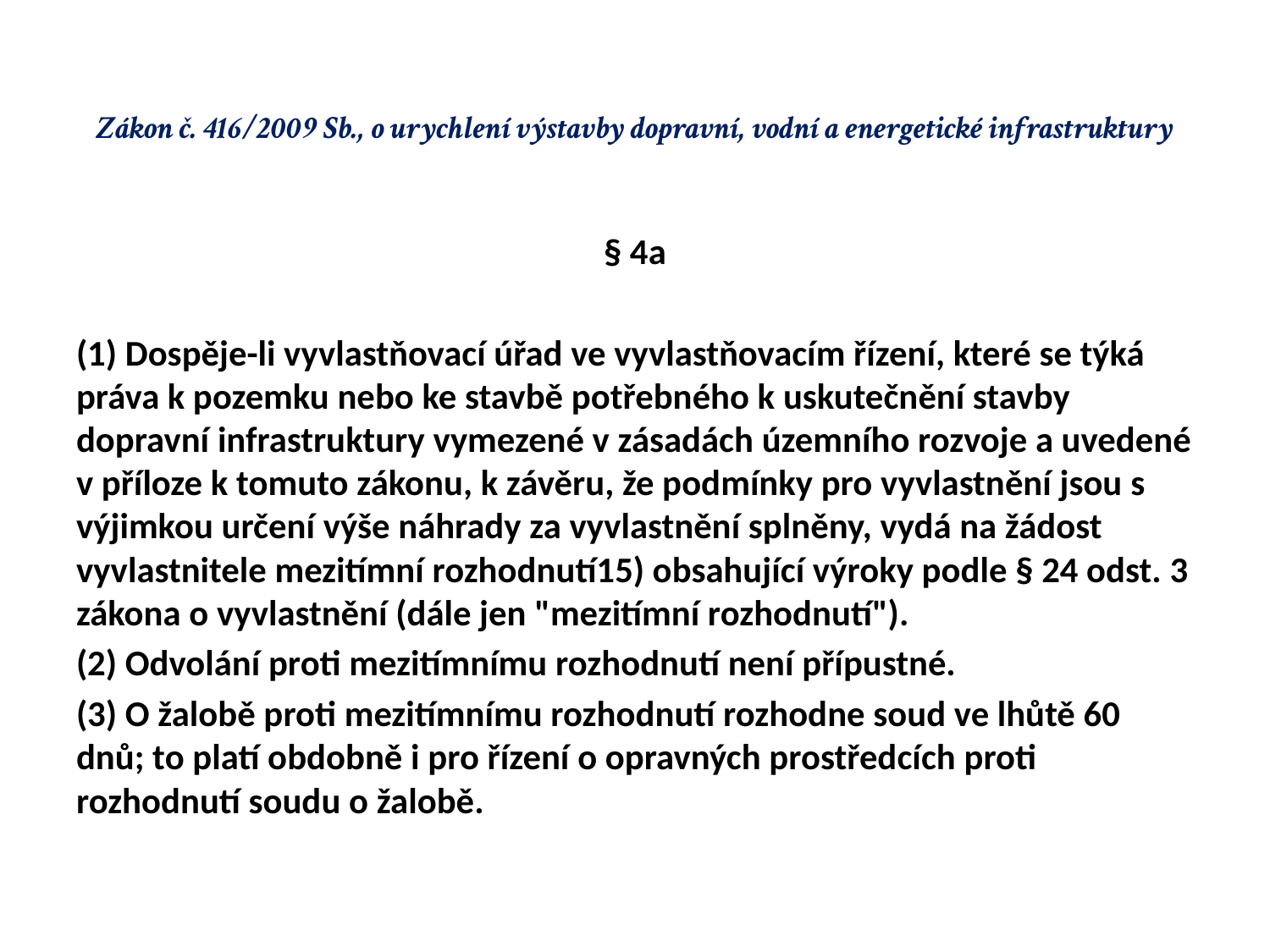

# Zákon č. 416/2009 Sb., o urychlení výstavby dopravní, vodní a energetické infrastruktury
§ 4a

(1) Dospěje-li vyvlastňovací úřad ve vyvlastňovacím řízení, které se týká práva k pozemku nebo ke stavbě potřebného k uskutečnění stavby dopravní infrastruktury vymezené v zásadách územního rozvoje a uvedené v příloze k tomuto zákonu, k závěru, že podmínky pro vyvlastnění jsou s výjimkou určení výše náhrady za vyvlastnění splněny, vydá na žádost vyvlastnitele mezitímní rozhodnutí15) obsahující výroky podle § 24 odst. 3 zákona o vyvlastnění (dále jen "mezitímní rozhodnutí").
(2) Odvolání proti mezitímnímu rozhodnutí není přípustné.
(3) O žalobě proti mezitímnímu rozhodnutí rozhodne soud ve lhůtě 60 dnů; to platí obdobně i pro řízení o opravných prostředcích proti rozhodnutí soudu o žalobě.